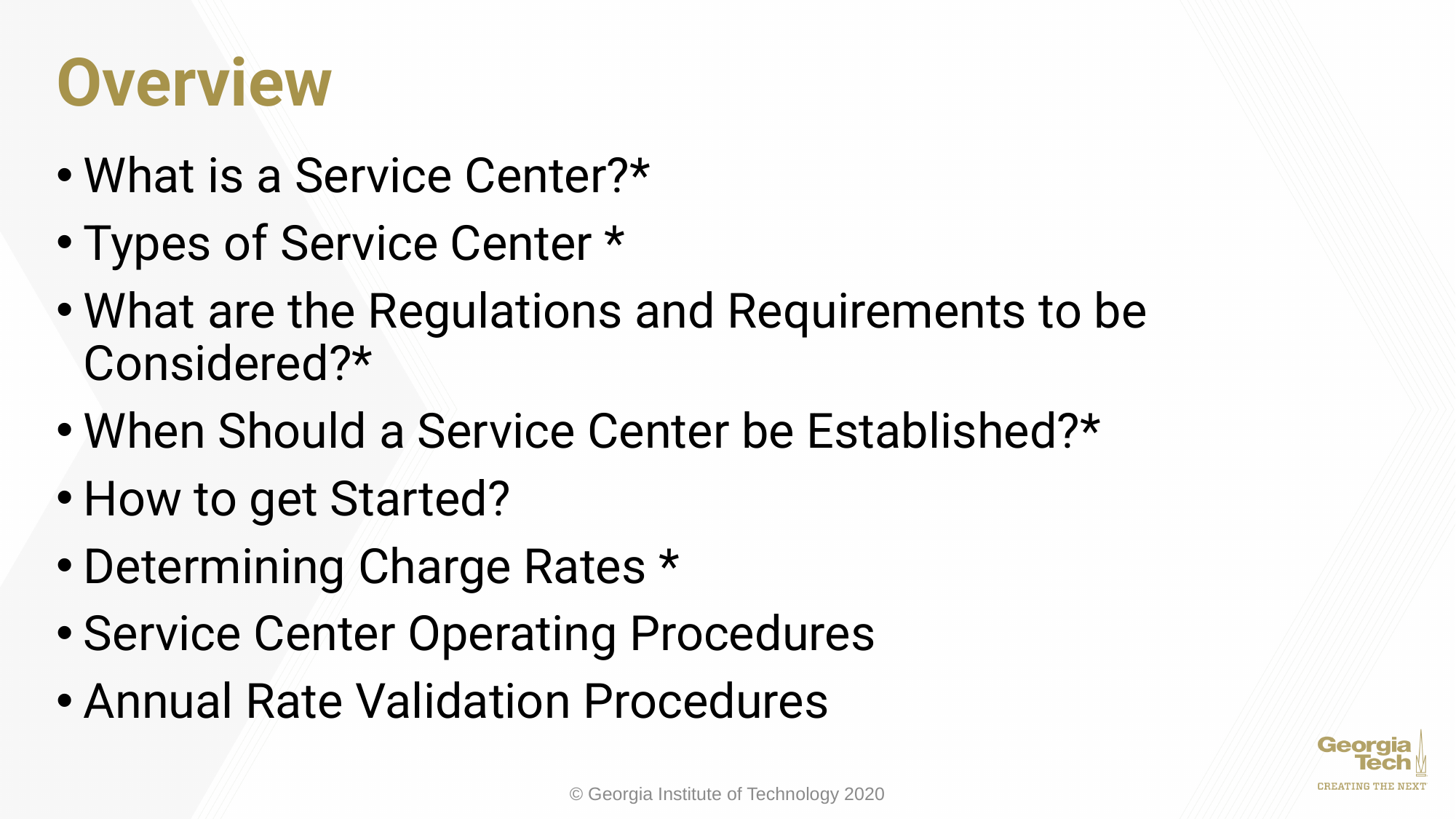

# Overview
What is a Service Center?*
Types of Service Center *
What are the Regulations and Requirements to be Considered?*
When Should a Service Center be Established?*
How to get Started?
Determining Charge Rates *
Service Center Operating Procedures
Annual Rate Validation Procedures
© Georgia Institute of Technology 2020